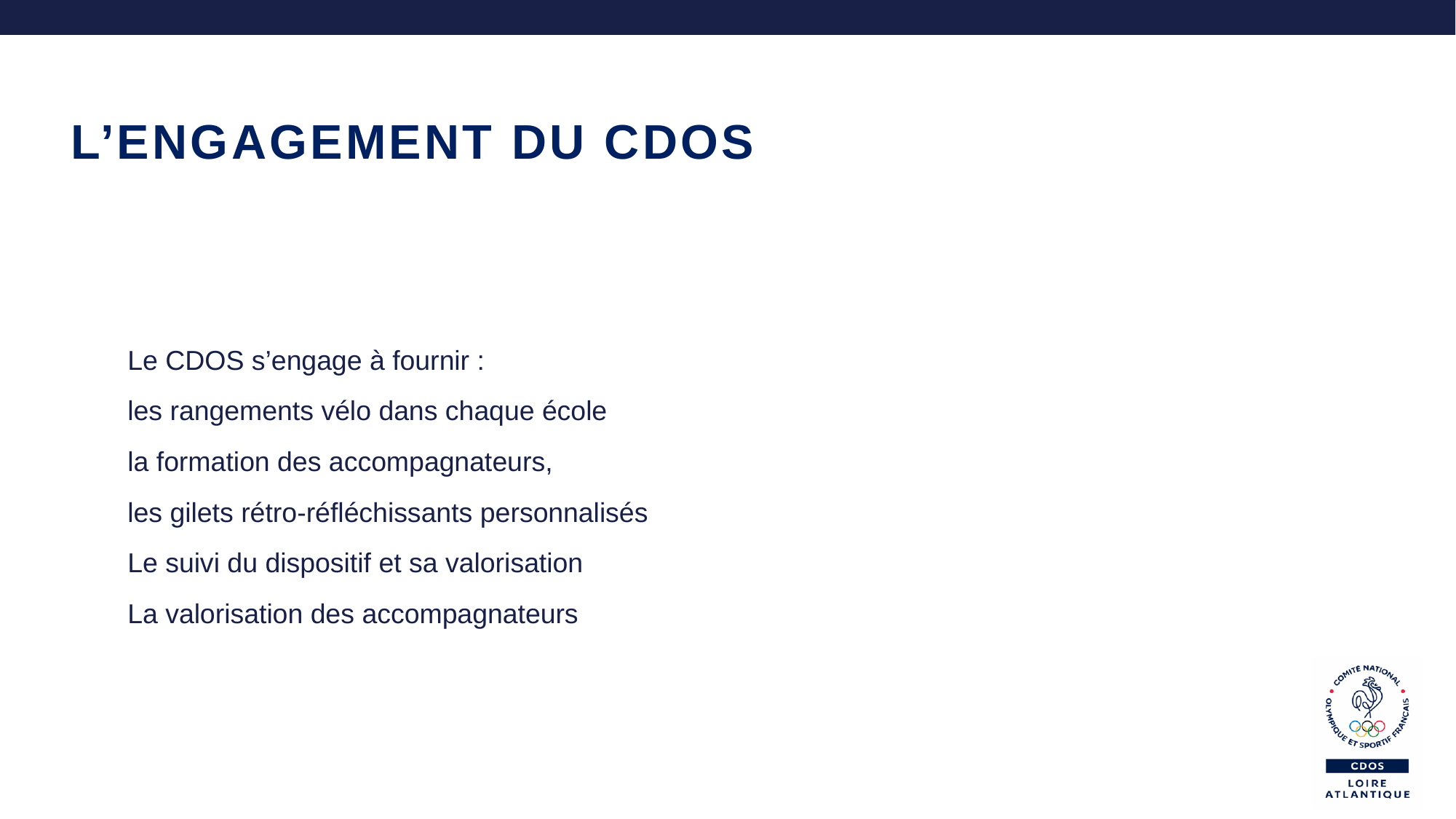

# L’engagement du CDOS
Le CDOS s’engage à fournir :
les rangements vélo dans chaque école
la formation des accompagnateurs,
les gilets rétro-réfléchissants personnalisés
Le suivi du dispositif et sa valorisation
La valorisation des accompagnateurs